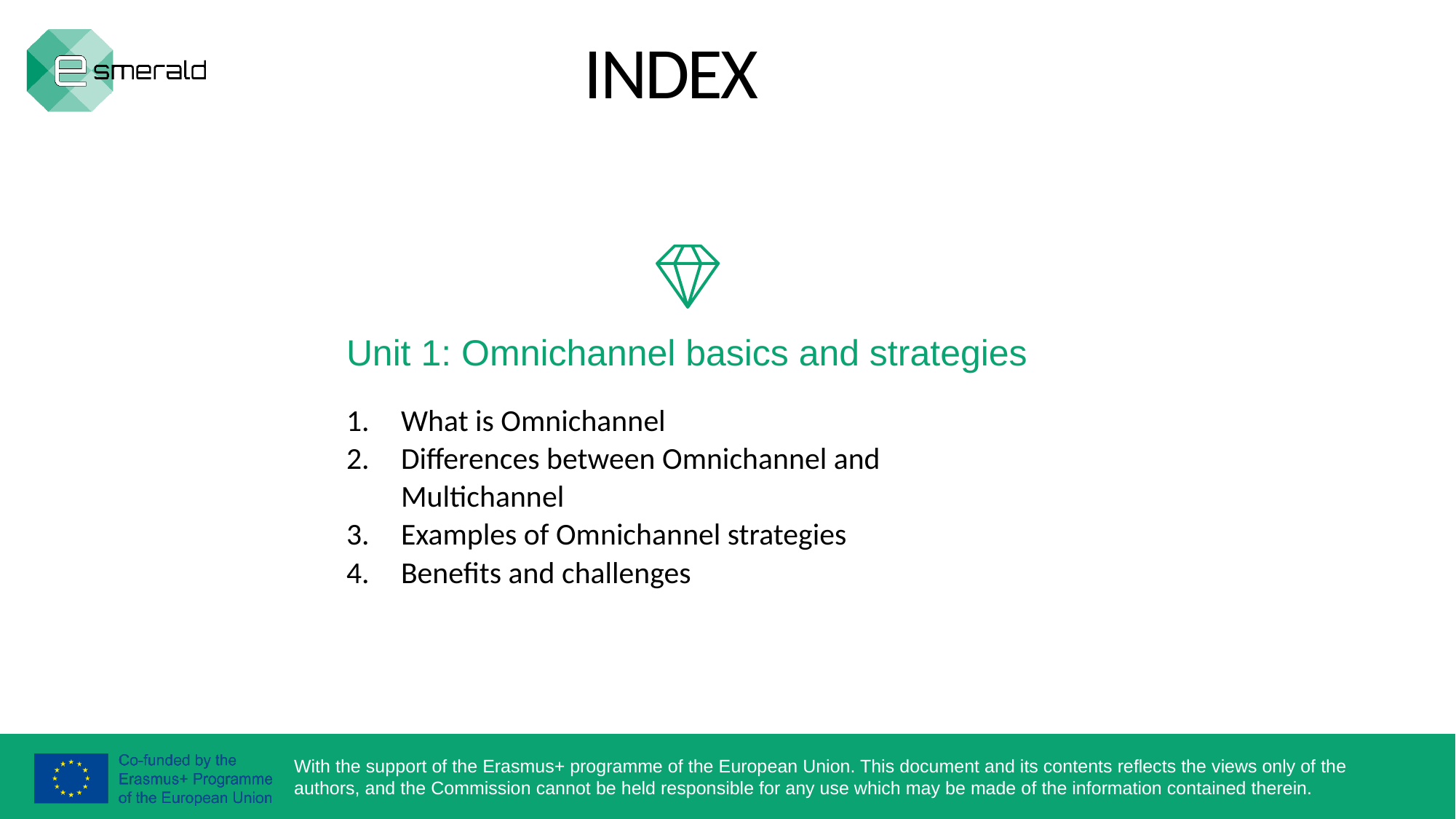

INDEX

Unit 1: Omnichannel basics and strategies
What is Omnichannel
Differences between Omnichannel and Multichannel
Examples of Omnichannel strategies
Benefits and challenges